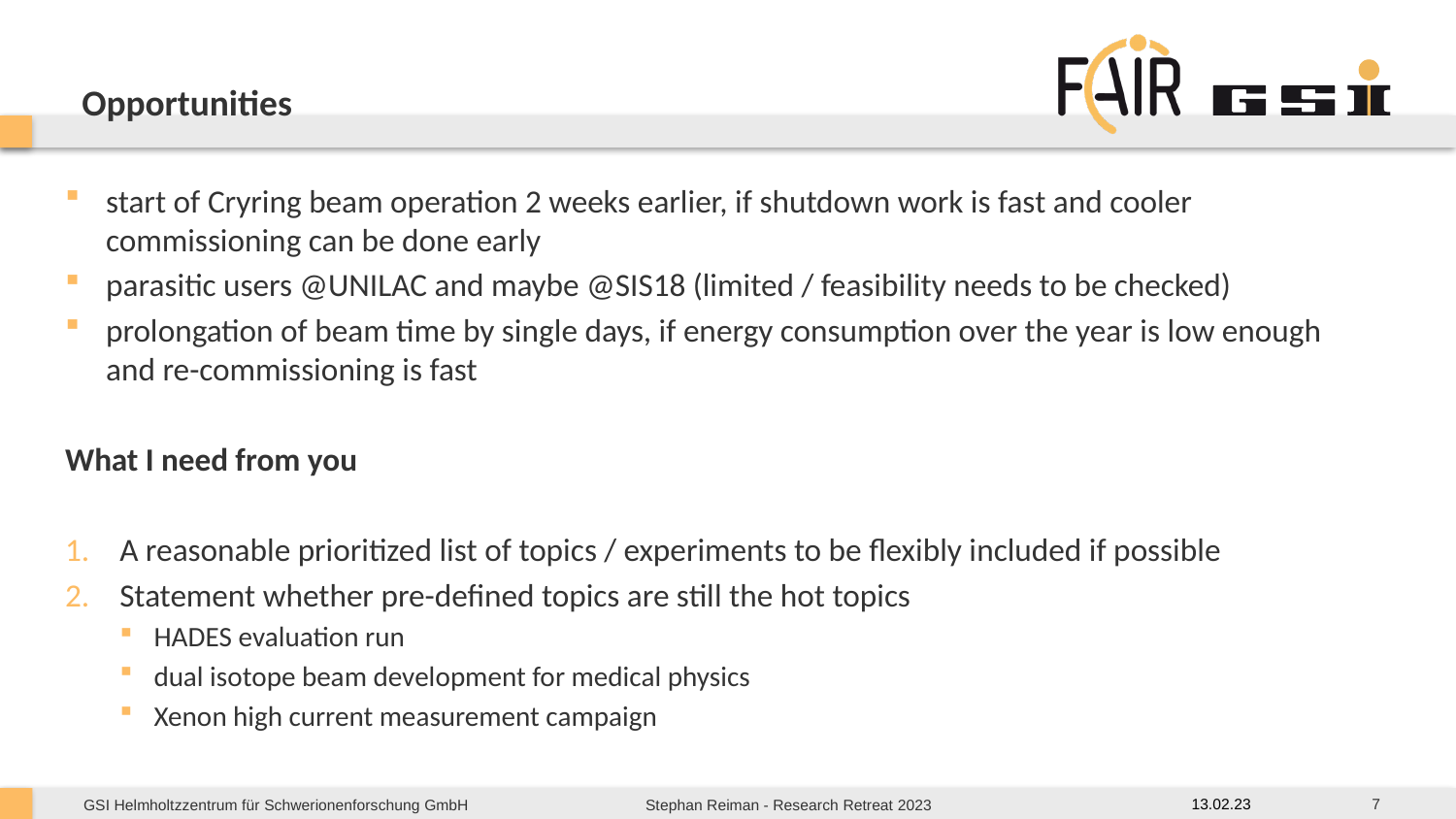

# Opportunities
start of Cryring beam operation 2 weeks earlier, if shutdown work is fast and cooler commissioning can be done early
parasitic users @UNILAC and maybe @SIS18 (limited / feasibility needs to be checked)
prolongation of beam time by single days, if energy consumption over the year is low enough and re-commissioning is fast

What I need from you

A reasonable prioritized list of topics / experiments to be flexibly included if possible
Statement whether pre-defined topics are still the hot topics
HADES evaluation run
dual isotope beam development for medical physics
Xenon high current measurement campaign

7
13.02.23
Stephan Reiman - Research Retreat 2023